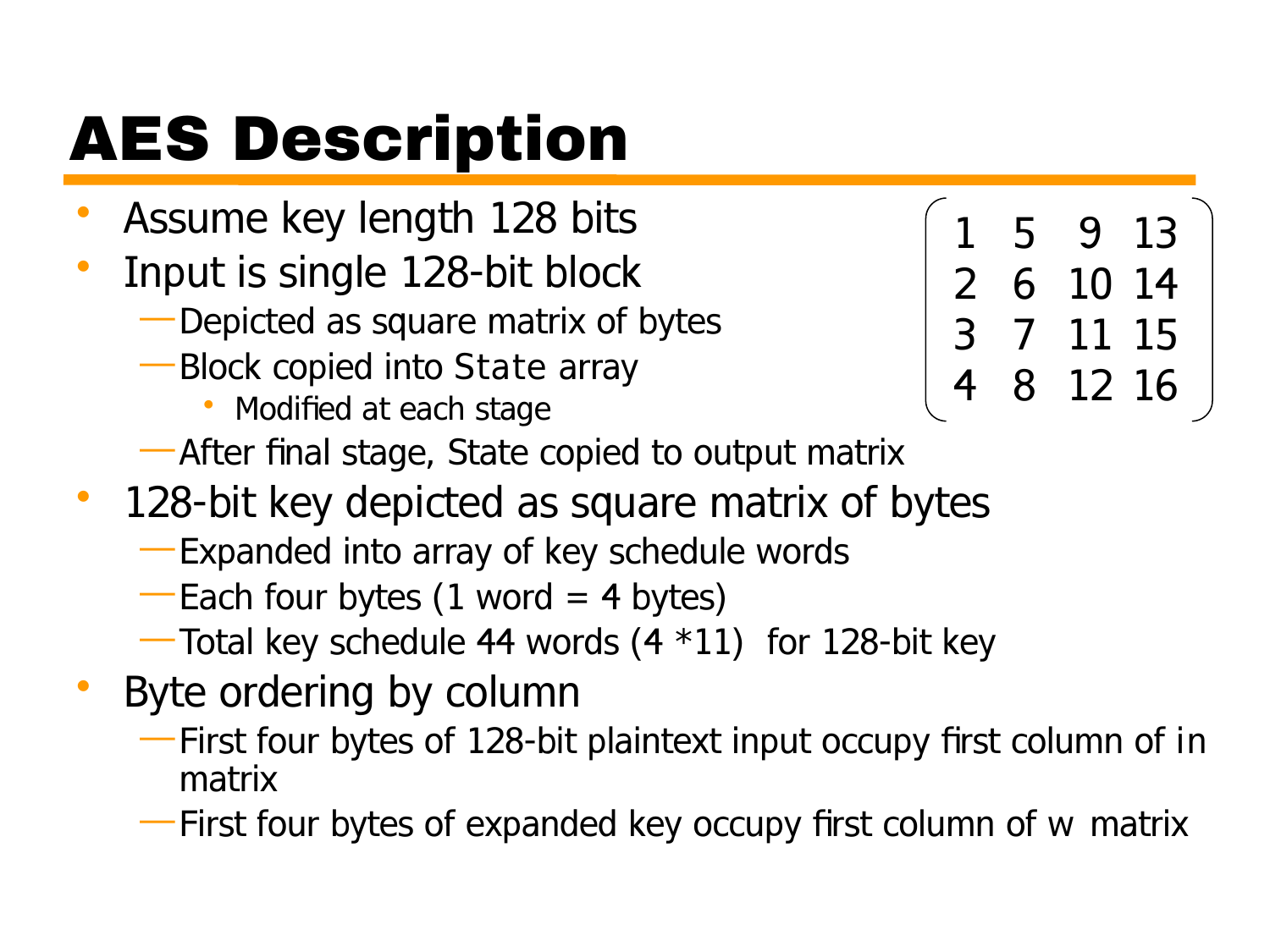

# AES Description
Assume key length 128 bits
Input is single 128-bit block
Depicted as square matrix of bytes
Block copied into State array
Modified at each stage
After final stage, State copied to output matrix
128-bit key depicted as square matrix of bytes
Expanded into array of key schedule words
Each four bytes (1 word = 4 bytes)
Total key schedule 44 words (4 *11)  for 128-bit key
Byte ordering by column
First four bytes of 128-bit plaintext input occupy first column of in matrix
First four bytes of expanded key occupy first column of w matrix

1
2
3
4
5
6
7
8
9
10
11
12
13
14
15
16